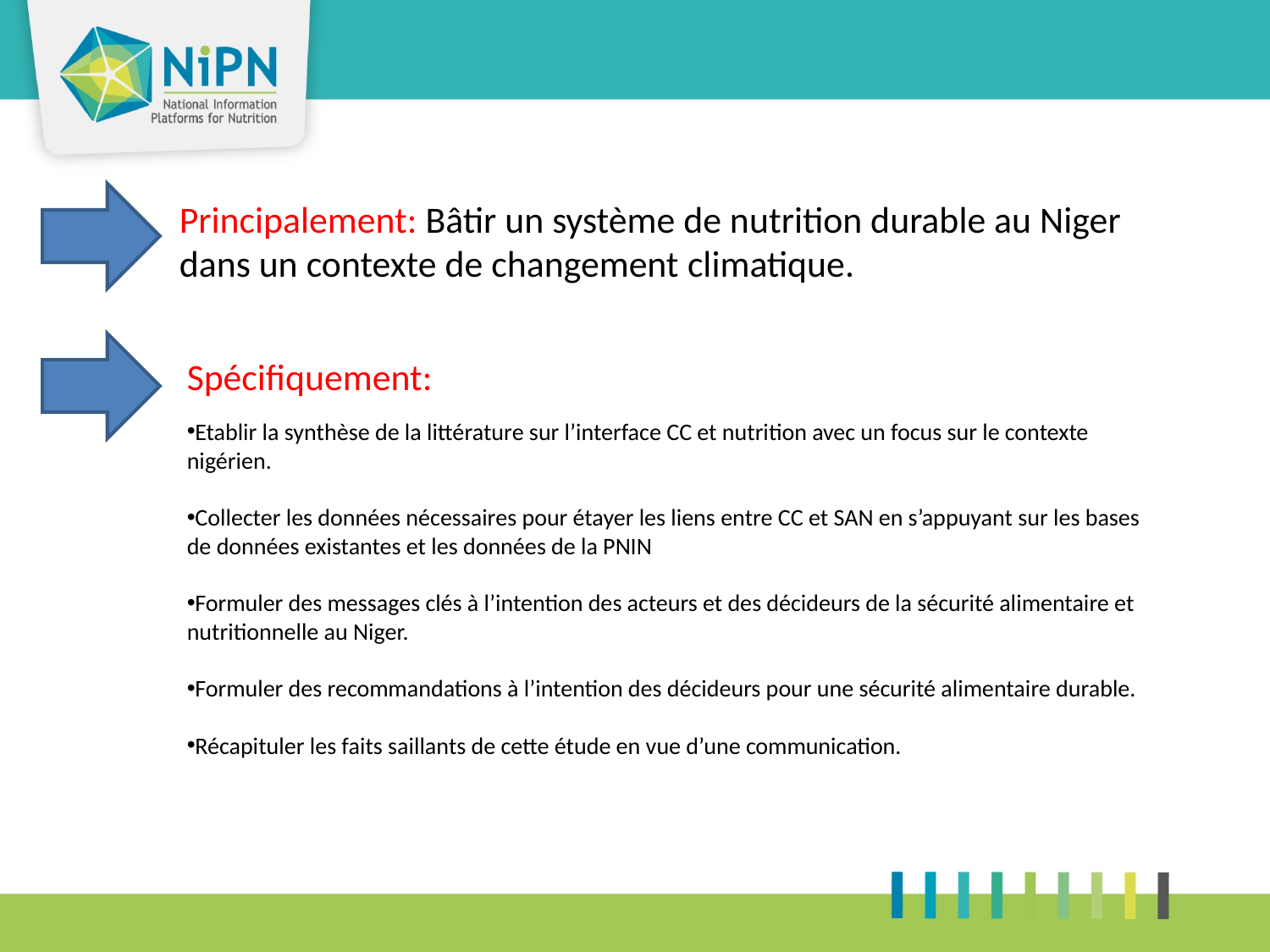

Principalement: Bâtir un système de nutrition durable au Niger dans un contexte de changement climatique.

Spécifiquement:

Etablir la synthèse de la littérature sur l’interface CC et nutrition avec un focus sur le contexte nigérien.

Collecter les données nécessaires pour étayer les liens entre CC et SAN en s’appuyant sur les bases de données existantes et les données de la PNIN

Formuler des messages clés à l’intention des acteurs et des décideurs de la sécurité alimentaire et nutritionnelle au Niger.

Formuler des recommandations à l’intention des décideurs pour une sécurité alimentaire durable.

Récapituler les faits saillants de cette étude en vue d’une communication.